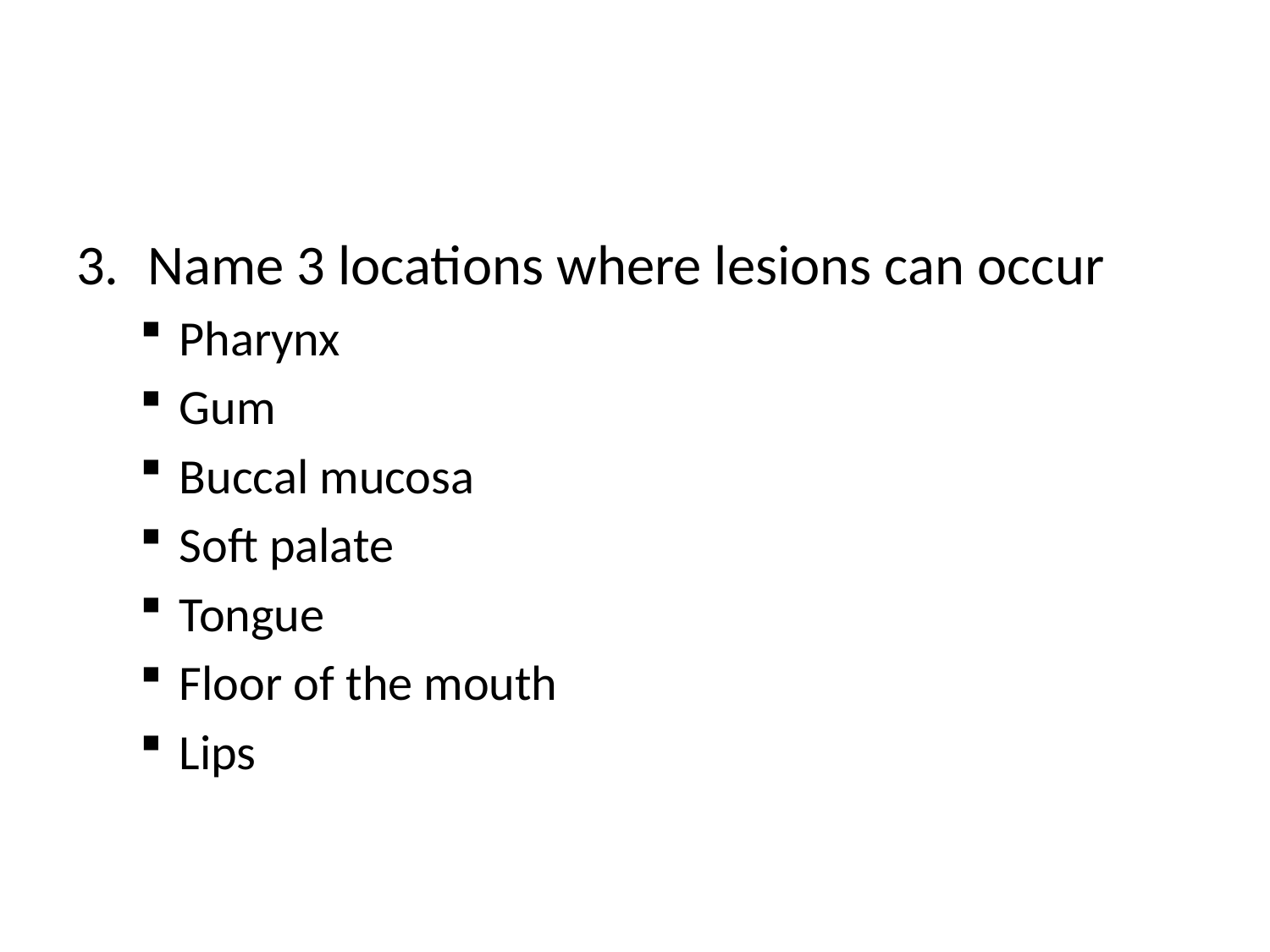

#
Name 3 locations where lesions can occur
Pharynx
Gum
Buccal mucosa
Soft palate
Tongue
Floor of the mouth
Lips